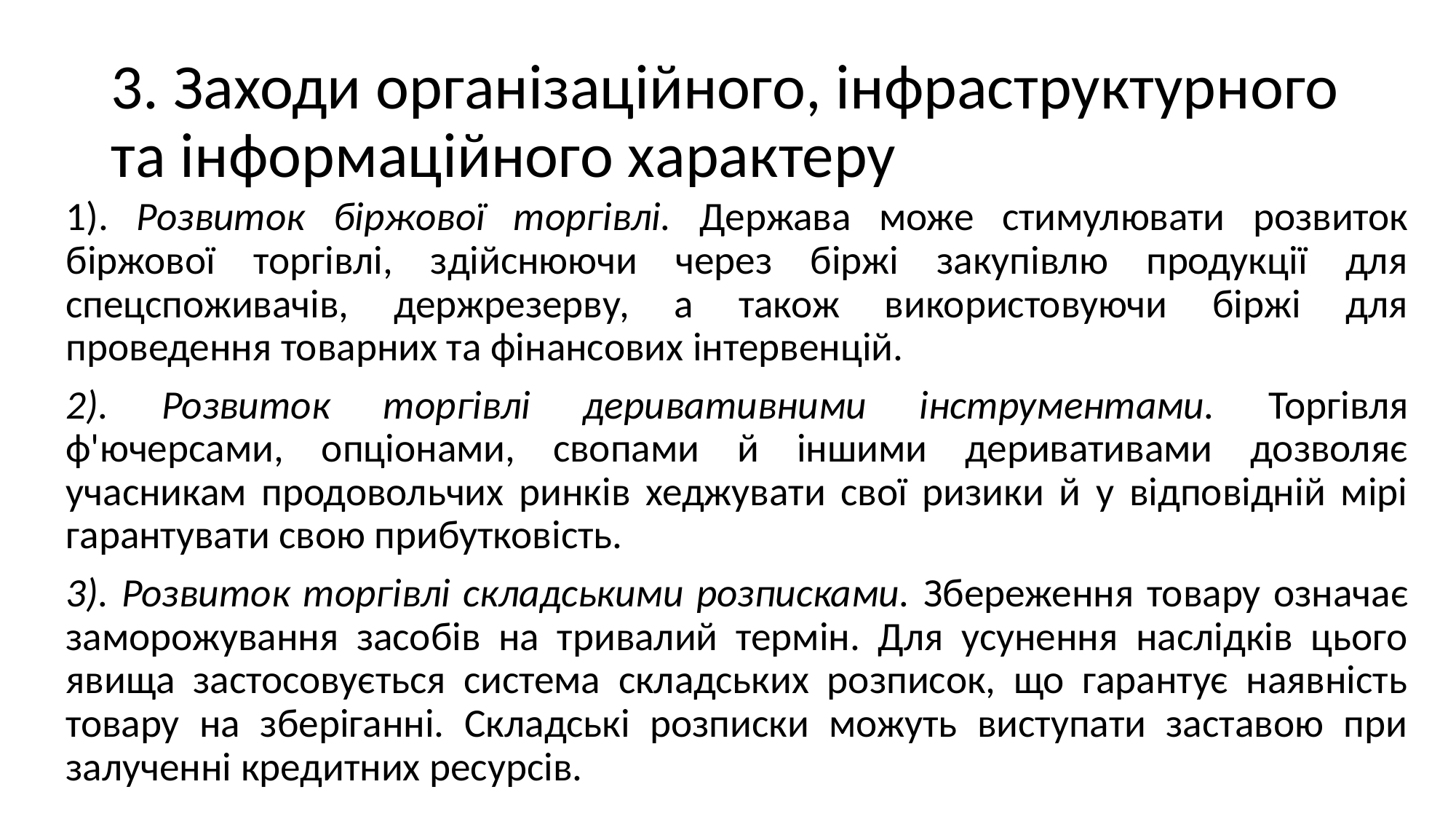

# 3. Заходи організаційного, інфраструктурного та інформаційного характеру
1). Розвиток біржової торгівлі. Держава може стимулювати розвиток біржової торгівлі, здійснюючи через біржі закупівлю продукції для спецспоживачів, держрезерву, а також використовуючи біржі для проведення товарних та фінансових інтервенцій.
2). Розвиток торгівлі деривативними інструментами. Торгівля ф'ючерсами, опціонами, свопами й іншими деривативами дозволяє учасникам продовольчих ринків хеджувати свої ризики й у відповідній мірі гарантувати свою прибутковість.
3). Розвиток торгівлі складськими розписками. Збереження товару означає заморожування засобів на тривалий термін. Для усунення наслідків цього явища застосовується система складських розписок, що гарантує наявність товару на зберіганні. Складські розписки можуть виступати заставою при залученні кредитних ресурсів.